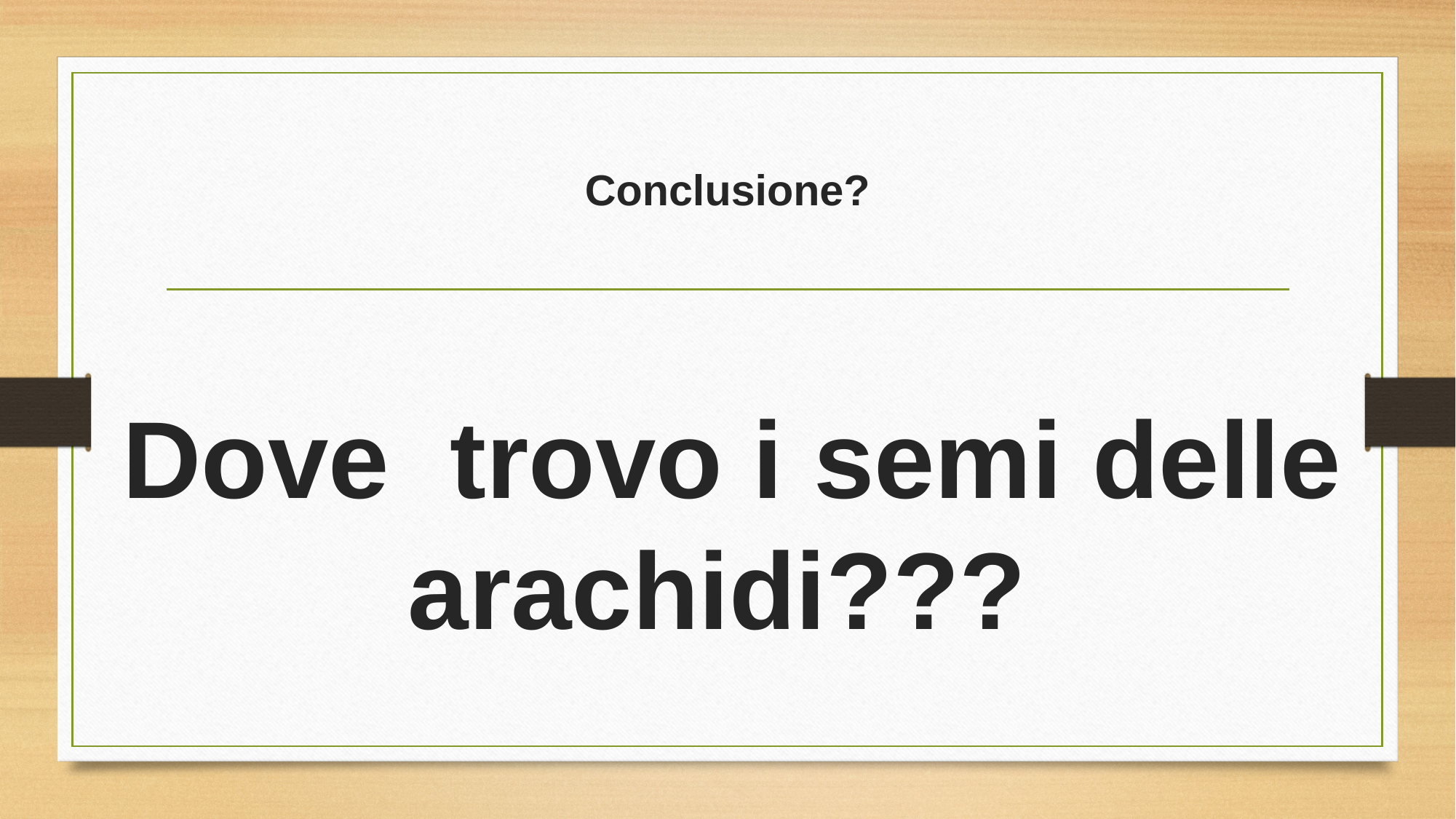

# Conclusione?

Dove  trovo i semi delle arachidi???